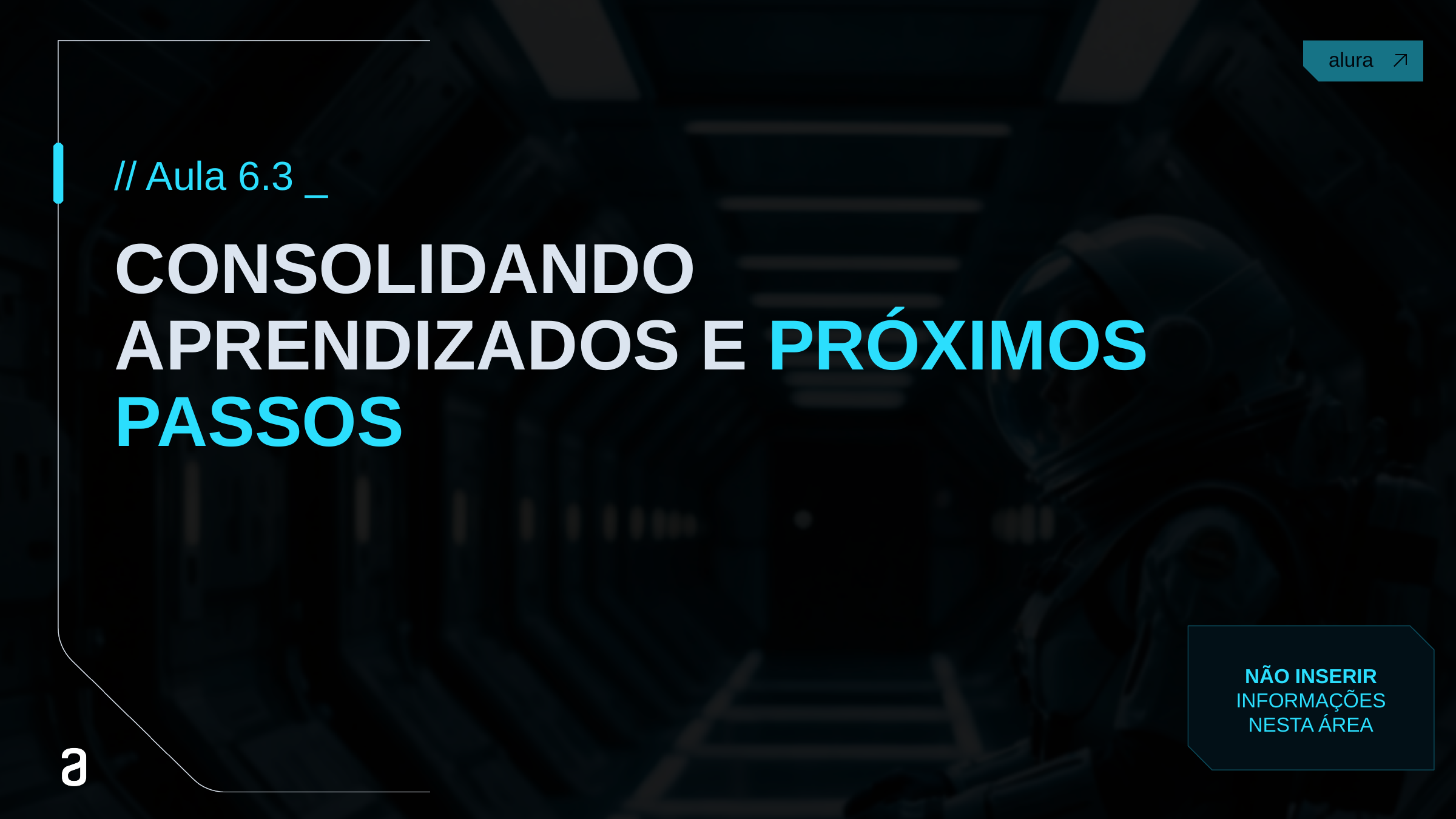

// Aula 6.3 _
# CONSOLIDANDO APRENDIZADOS E PRÓXIMOS PASSOS

NÃO INSERIR INFORMAÇÕES NESTA ÁREA